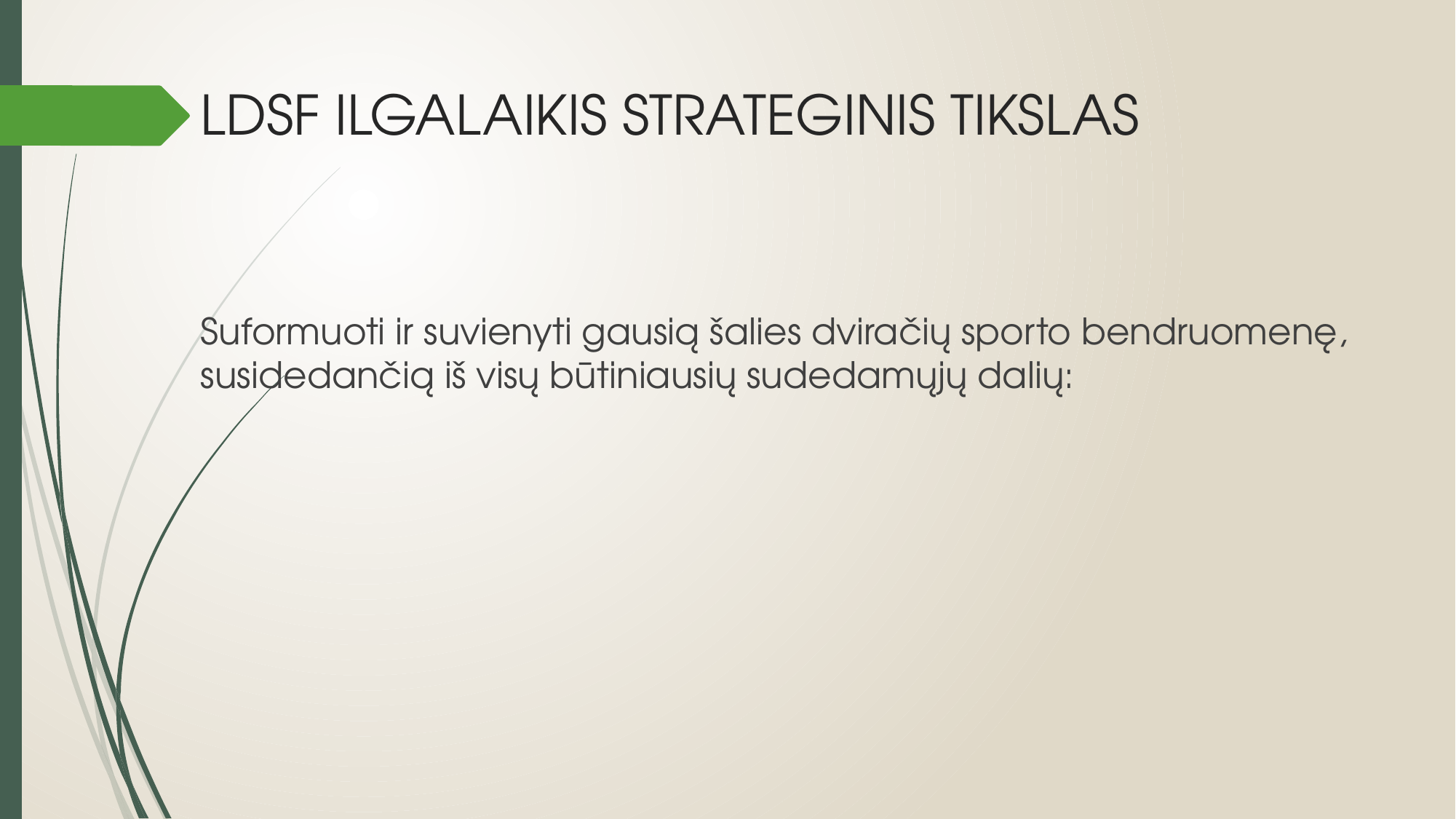

# LDSF ILGALAIKIS STRATEGINIS TIKSLAS

Suformuoti ir suvienyti gausią šalies dviračių sporto bendruomenę, susidedančią iš visų būtiniausių sudedamųjų dalių: